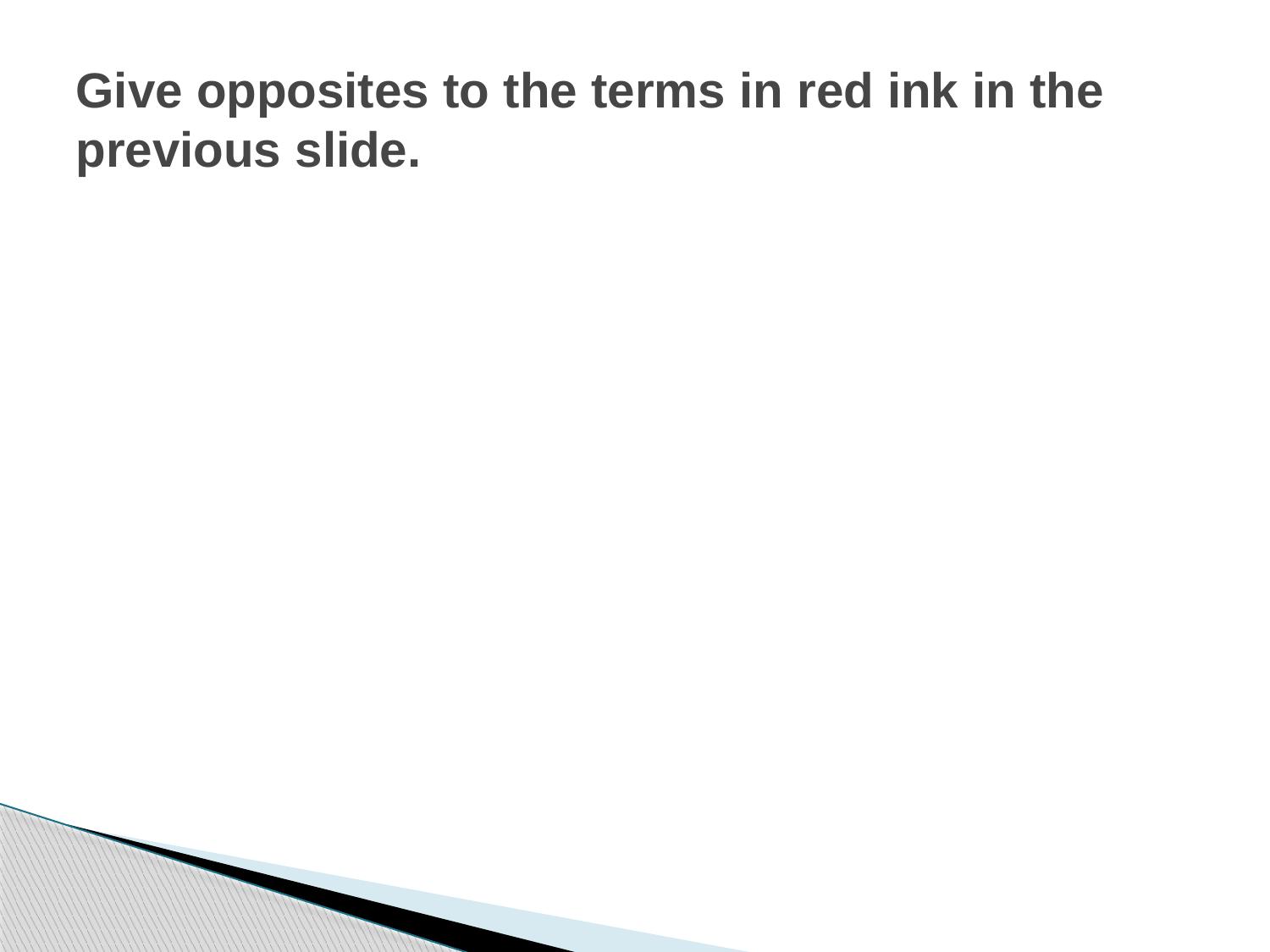

# Give opposites to the terms in red ink in the previous slide.